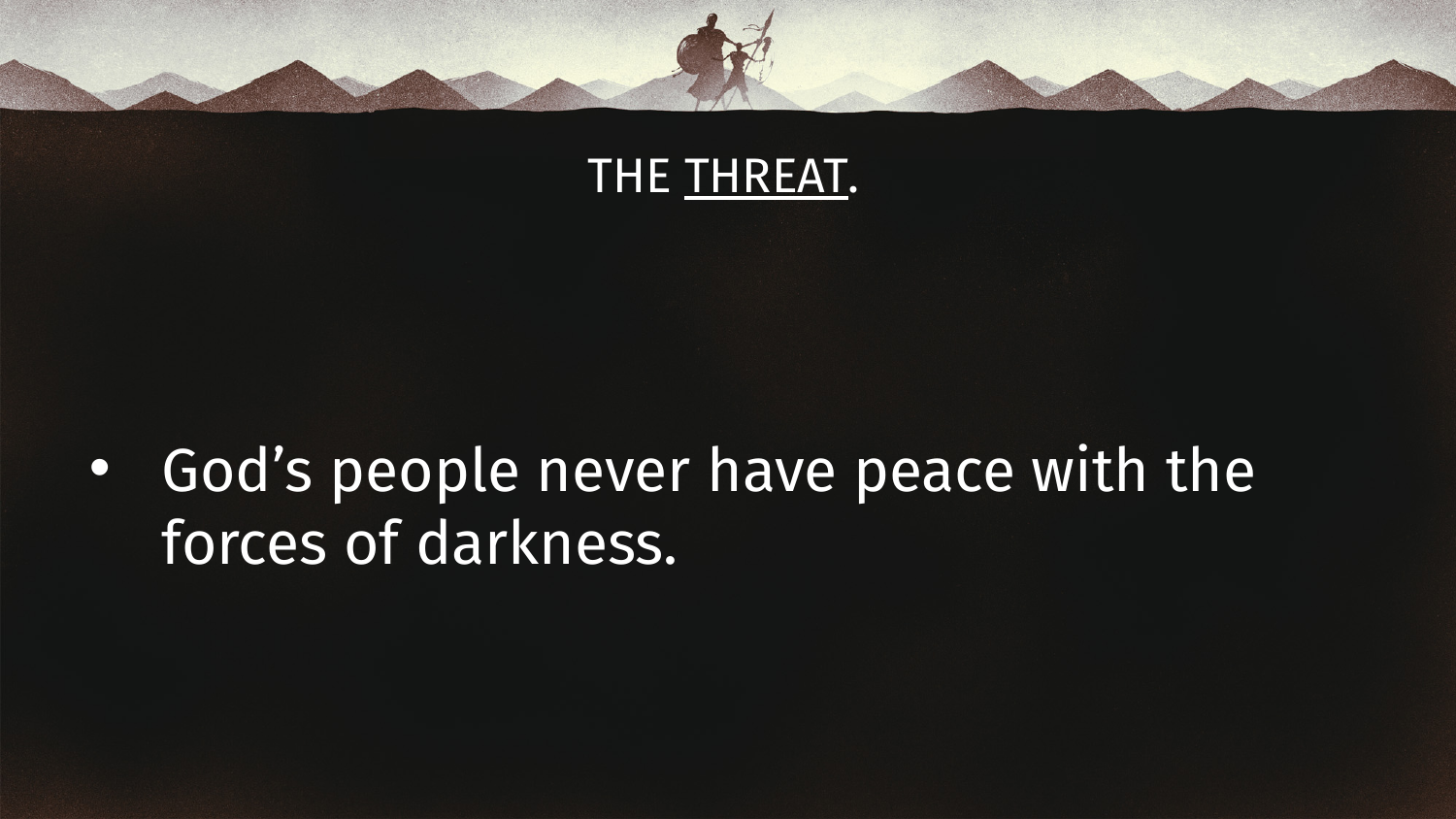

# THE THREAT.
God’s people never have peace with the forces of darkness.